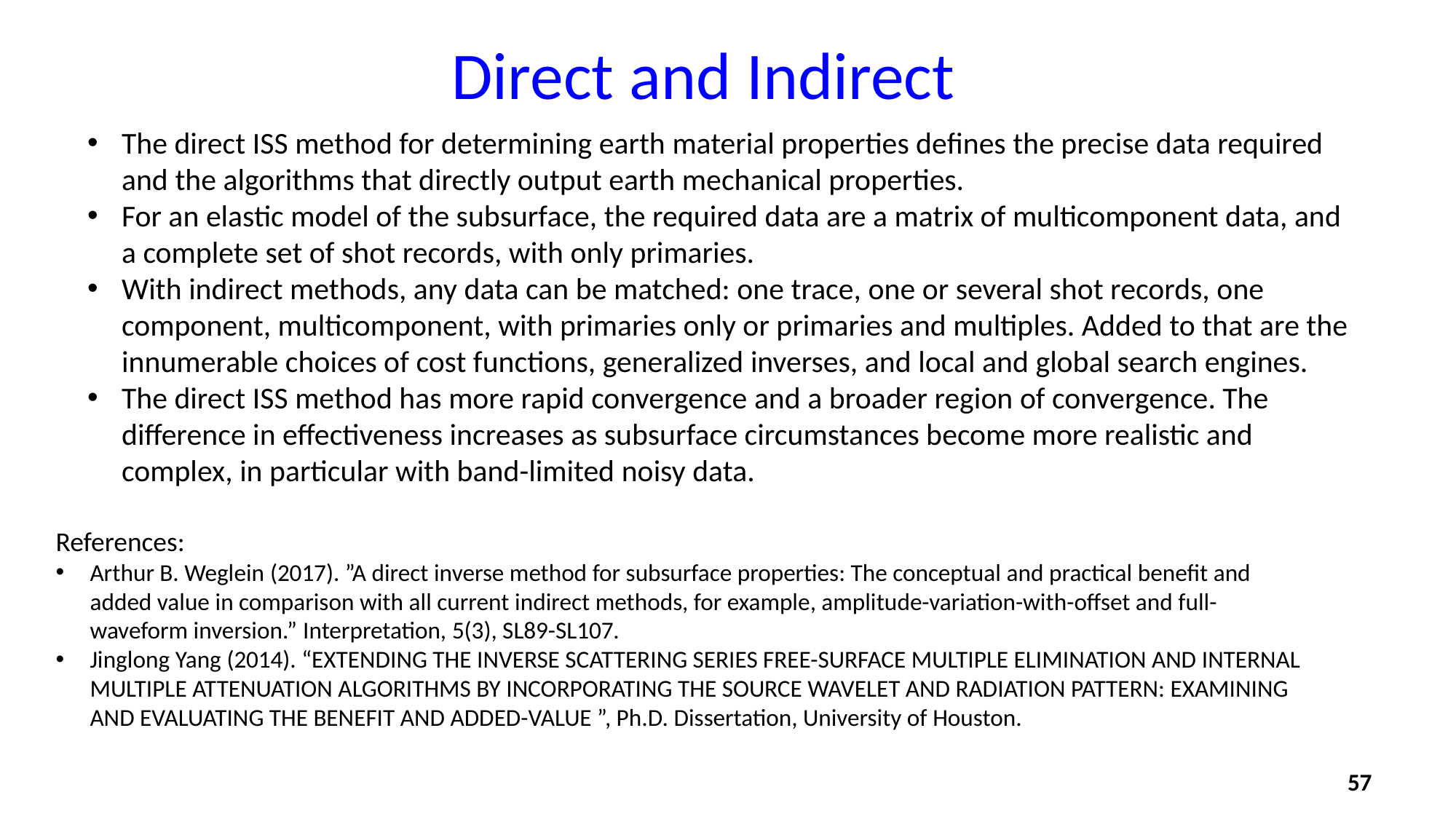

Direct and Indirect
The direct ISS method for determining earth material properties defines the precise data required and the algorithms that directly output earth mechanical properties.
For an elastic model of the subsurface, the required data are a matrix of multicomponent data, and a complete set of shot records, with only primaries.
With indirect methods, any data can be matched: one trace, one or several shot records, one component, multicomponent, with primaries only or primaries and multiples. Added to that are the innumerable choices of cost functions, generalized inverses, and local and global search engines.
The direct ISS method has more rapid convergence and a broader region of convergence. The difference in effectiveness increases as subsurface circumstances become more realistic and complex, in particular with band-limited noisy data.
References:
Arthur B. Weglein (2017). ”A direct inverse method for subsurface properties: The conceptual and practical benefit and added value in comparison with all current indirect methods, for example, amplitude-variation-with-offset and full-waveform inversion.” Interpretation, 5(3), SL89-SL107.
Jinglong Yang (2014). “EXTENDING THE INVERSE SCATTERING SERIES FREE-SURFACE MULTIPLE ELIMINATION AND INTERNAL MULTIPLE ATTENUATION ALGORITHMS BY INCORPORATING THE SOURCE WAVELET AND RADIATION PATTERN: EXAMINING AND EVALUATING THE BENEFIT AND ADDED-VALUE ”, Ph.D. Dissertation, University of Houston.
57